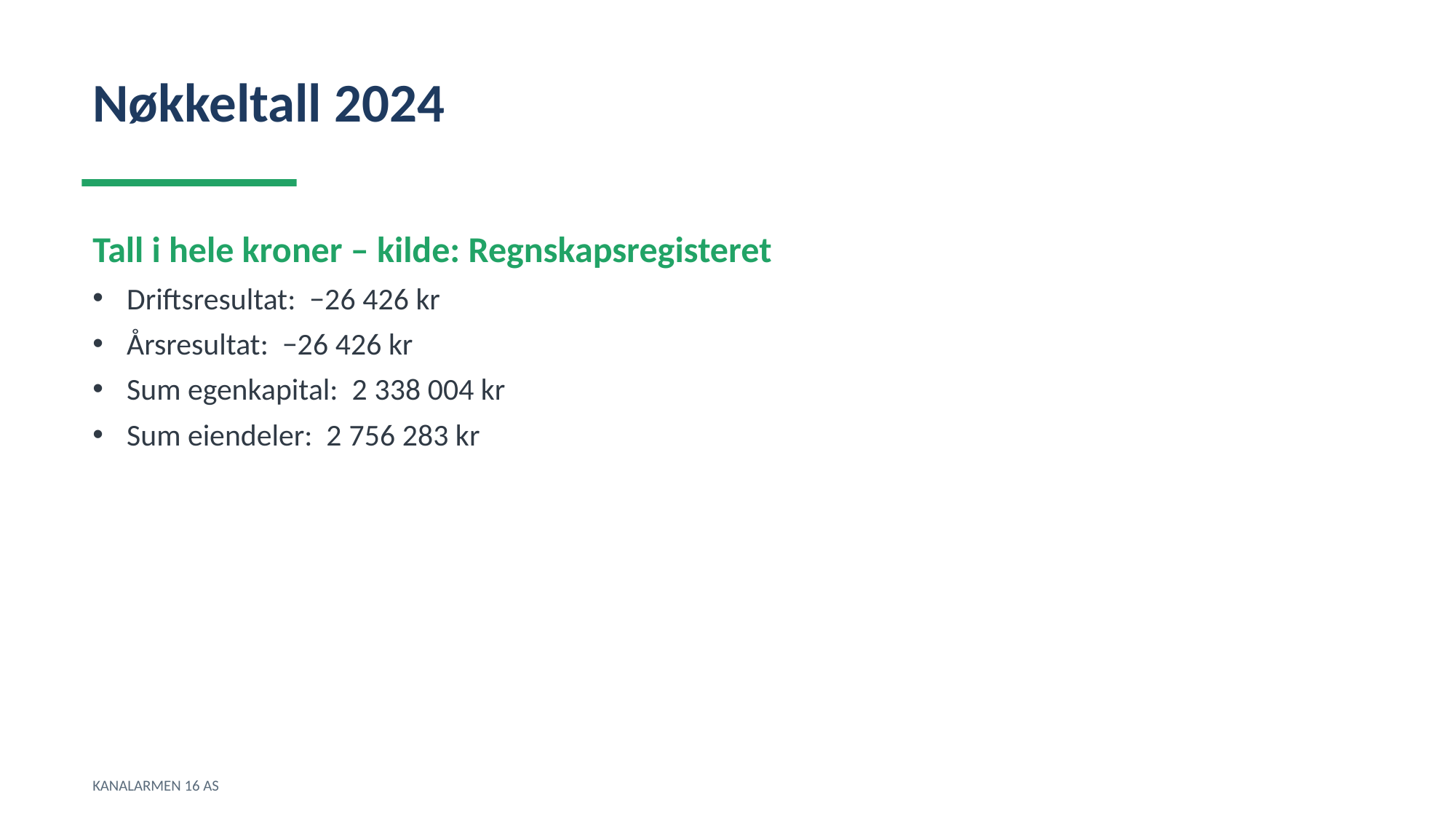

Nøkkeltall 2024

Tall i hele kroner – kilde: Regnskapsregisteret
Driftsresultat:  −26 426 kr
Årsresultat:  −26 426 kr
Sum egenkapital:  2 338 004 kr
Sum eiendeler:  2 756 283 kr
KANALARMEN 16 AS